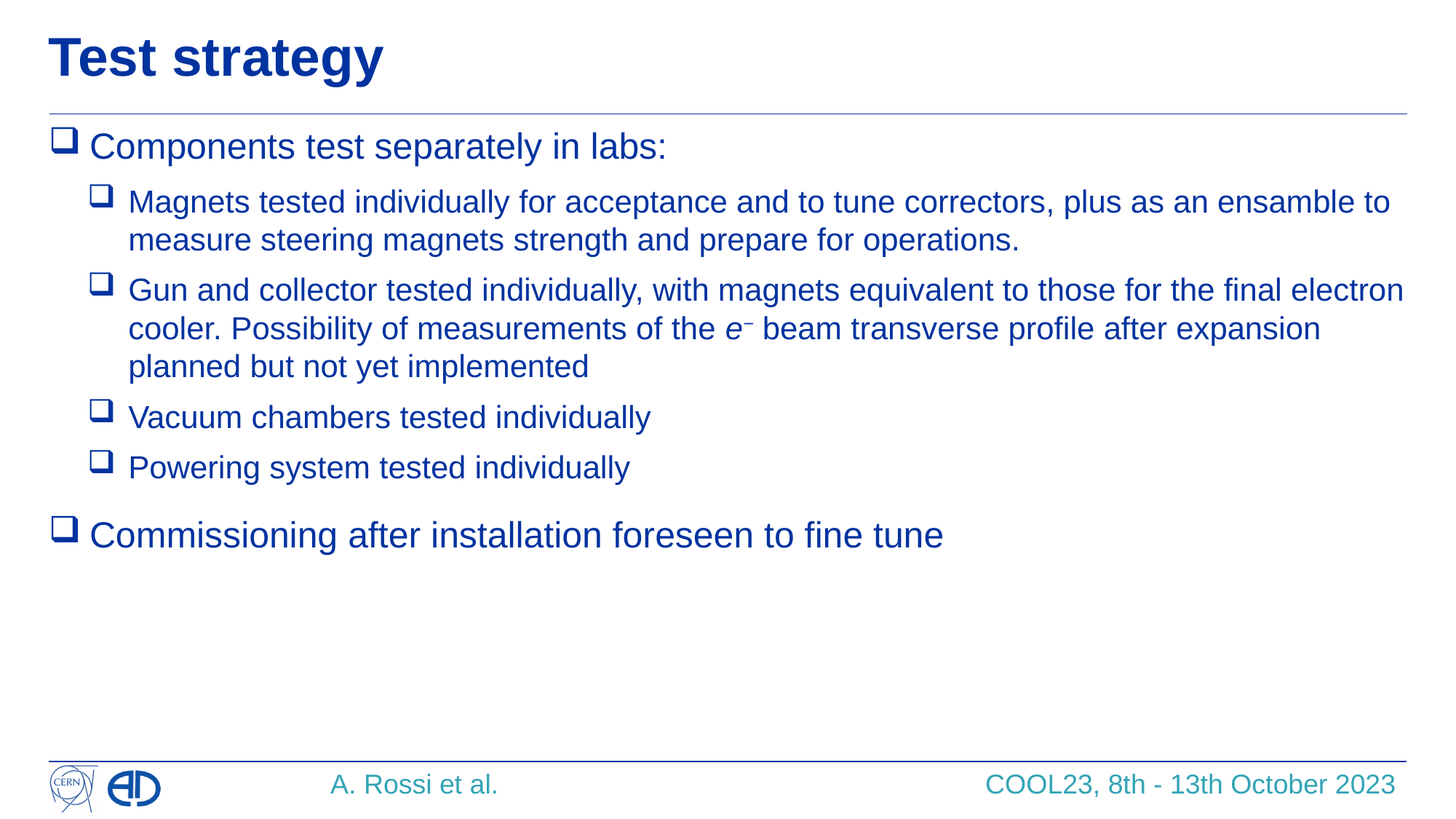

# Test strategy
Components test separately in labs:
Magnets tested individually for acceptance and to tune correctors, plus as an ensamble to measure steering magnets strength and prepare for operations.
Gun and collector tested individually, with magnets equivalent to those for the final electron cooler. Possibility of measurements of the e− beam transverse profile after expansion planned but not yet implemented
Vacuum chambers tested individually
Powering system tested individually
Commissioning after installation foreseen to fine tune
A. Rossi et al. 					COOL23, 8th - 13th October 2023